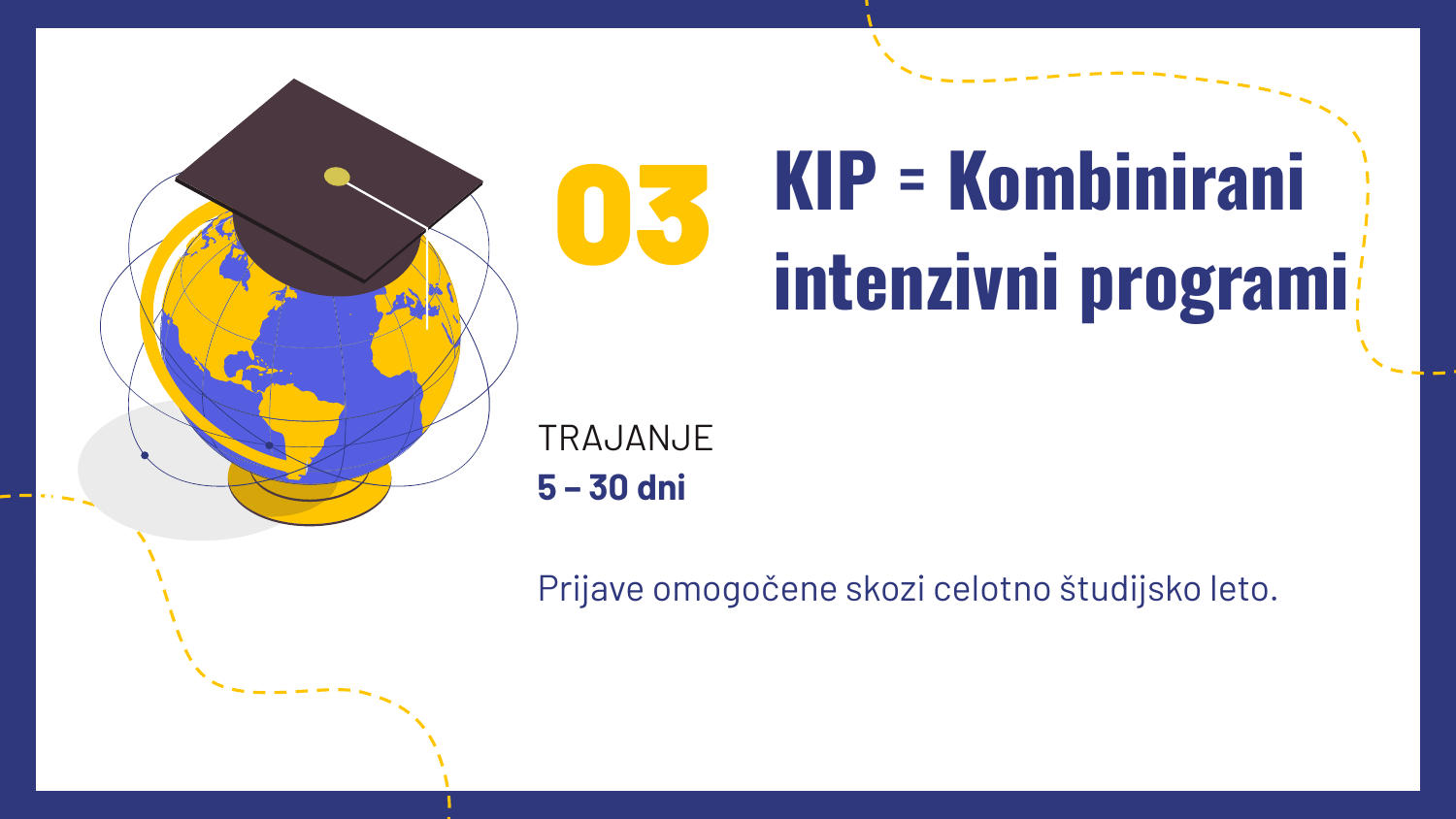

# KIP = Kombinirani intenzivni programi

03
TRAJANJE
5 – 30 dni

Prijave omogočene skozi celotno študijsko leto.